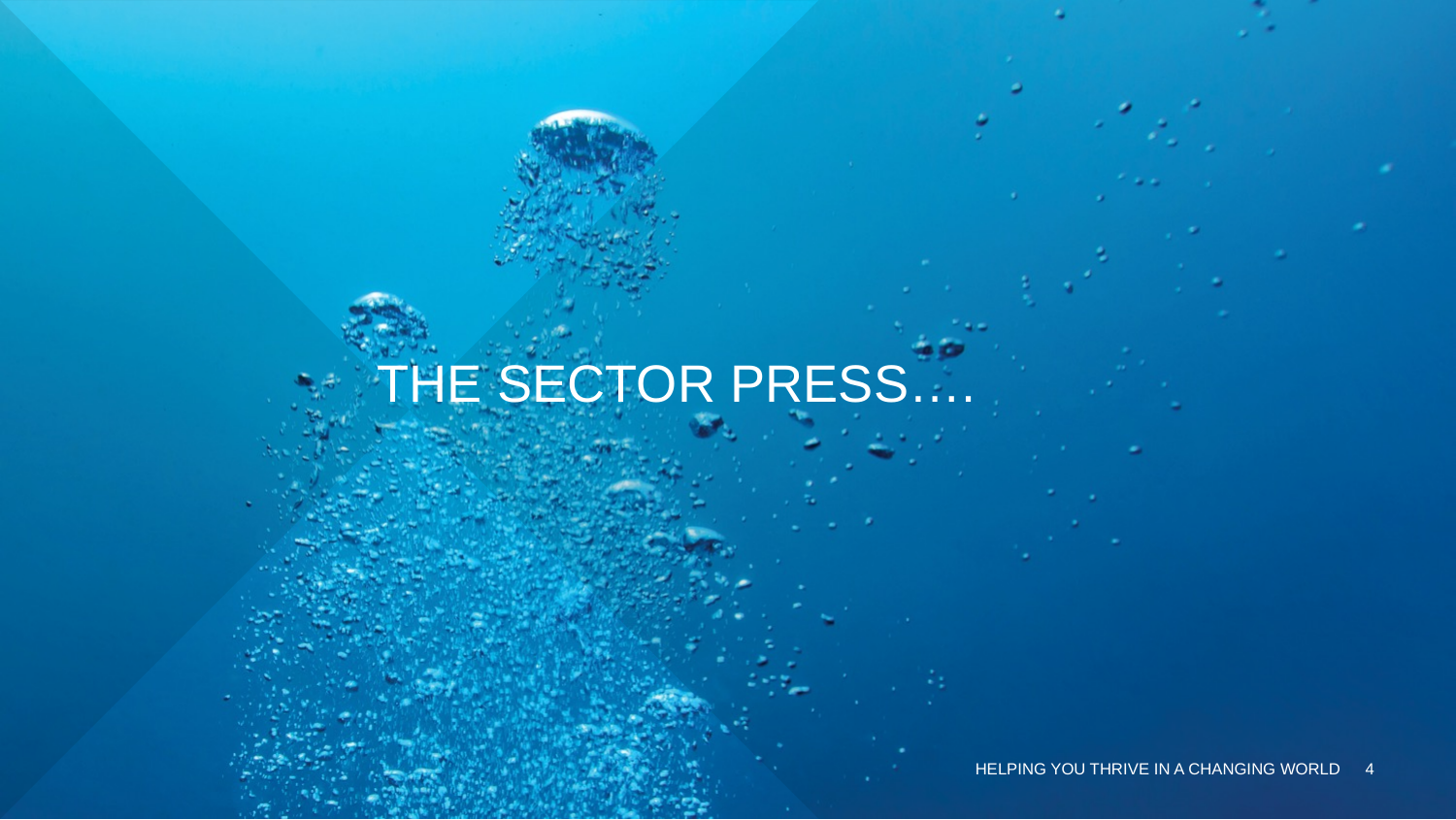

# THE SECTOR PRESS….
HELPING YOU THRIVE IN A CHANGING WORLD
4